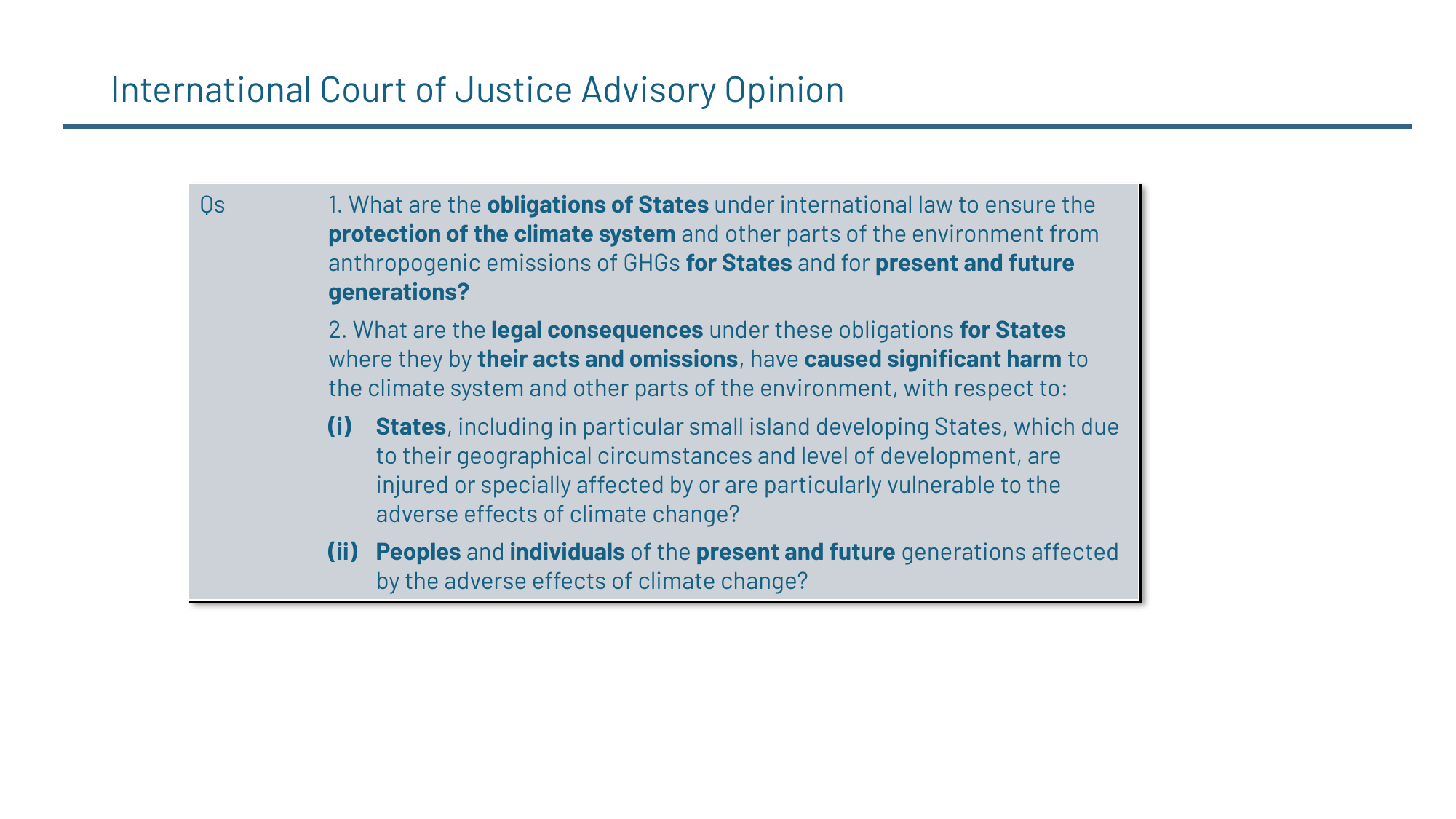

# International Court of Justice Advisory Opinion
| Qs | 1. What are the obligations of States under international law to ensure the protection of the climate system and other parts of the environment from anthropogenic emissions of GHGs for States and for present and future generations? 2. What are the legal consequences under these obligations for States where they by their acts and omissions, have caused significant harm to the climate system and other parts of the environment, with respect to: States, including in particular small island developing States, which due to their geographical circumstances and level of development, are injured or specially affected by or are particularly vulnerable to the adverse effects of climate change? Peoples and individuals of the present and future generations affected by the adverse effects of climate change? |
| --- | --- |